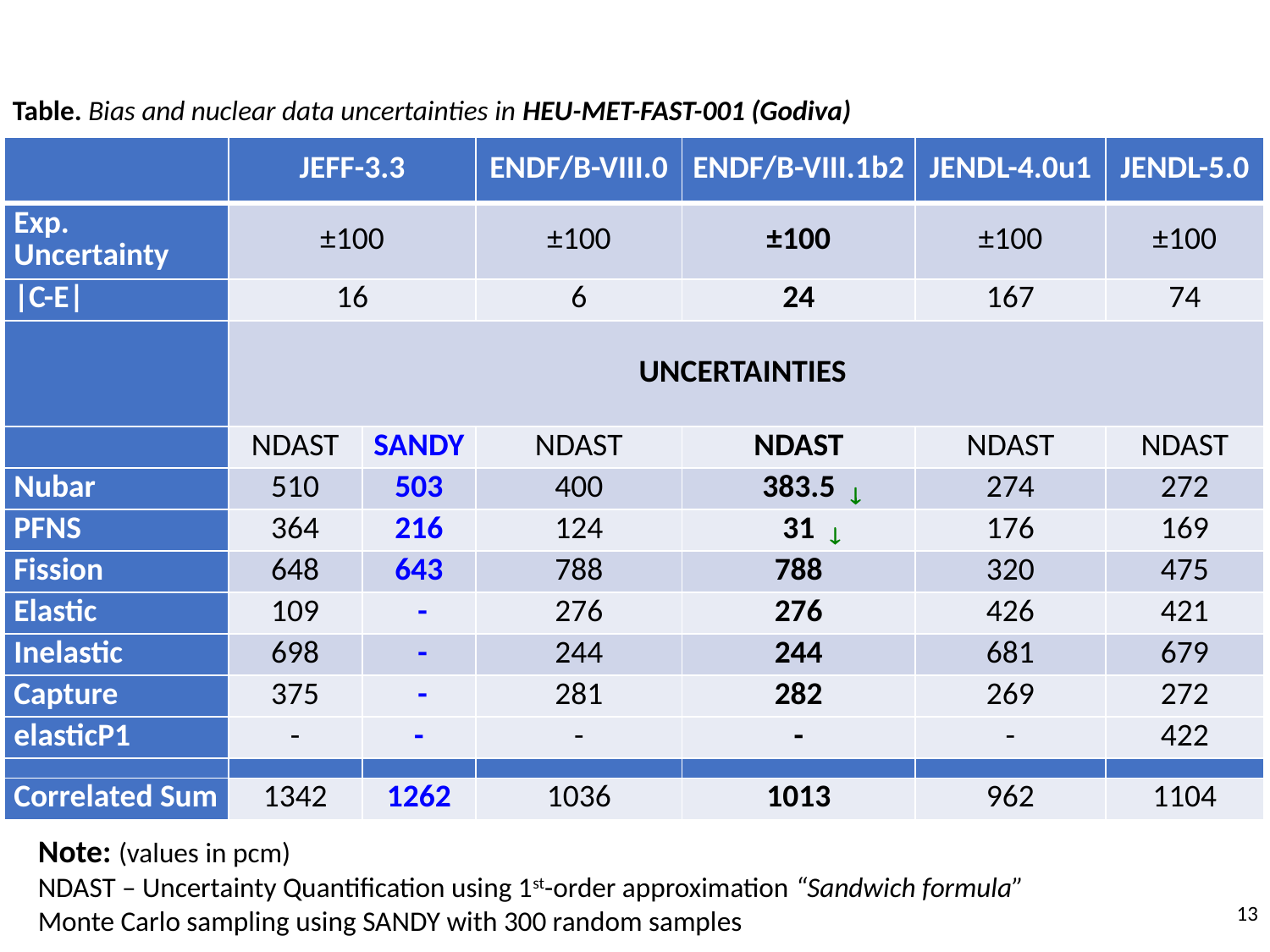

Table. Bias and nuclear data uncertainties in HEU-MET-FAST-001 (Godiva)
|  | JEFF-3.3 |  | ENDF/B-VIII.0 | ENDF/B-VIII.1b2 | JENDL-4.0u1 | JENDL-5.0 |
| --- | --- | --- | --- | --- | --- | --- |
| Exp. Uncertainty | ±100 |  | ±100 | ±100 | ±100 | ±100 |
| |C-E| | 16 |  | 6 | 24 | 167 | 74 |
|  | UNCERTAINTIES |  |  |  |  |  |
|  | NDAST | SANDY | NDAST | NDAST | NDAST | NDAST |
| Nubar | 510 | 503 | 400 | 383.5 | 274 | 272 |
| PFNS | 364 | 216 | 124 | 31 | 176 | 169 |
| Fission | 648 | 643 | 788 | 788 | 320 | 475 |
| Elastic | 109 | - | 276 | 276 | 426 | 421 |
| Inelastic | 698 | - | 244 | 244 | 681 | 679 |
| Capture | 375 | - | 281 | 282 | 269 | 272 |
| elasticP1 | - | - | - | - | - | 422 |
|  |  |  |  |  |  |  |
| Correlated Sum | 1342 | 1262 | 1036 | 1013 | 962 | 1104 |
↓
↓
Note: (values in pcm)
NDAST – Uncertainty Quantification using 1st-order approximation “Sandwich formula”
Monte Carlo sampling using SANDY with 300 random samples
13